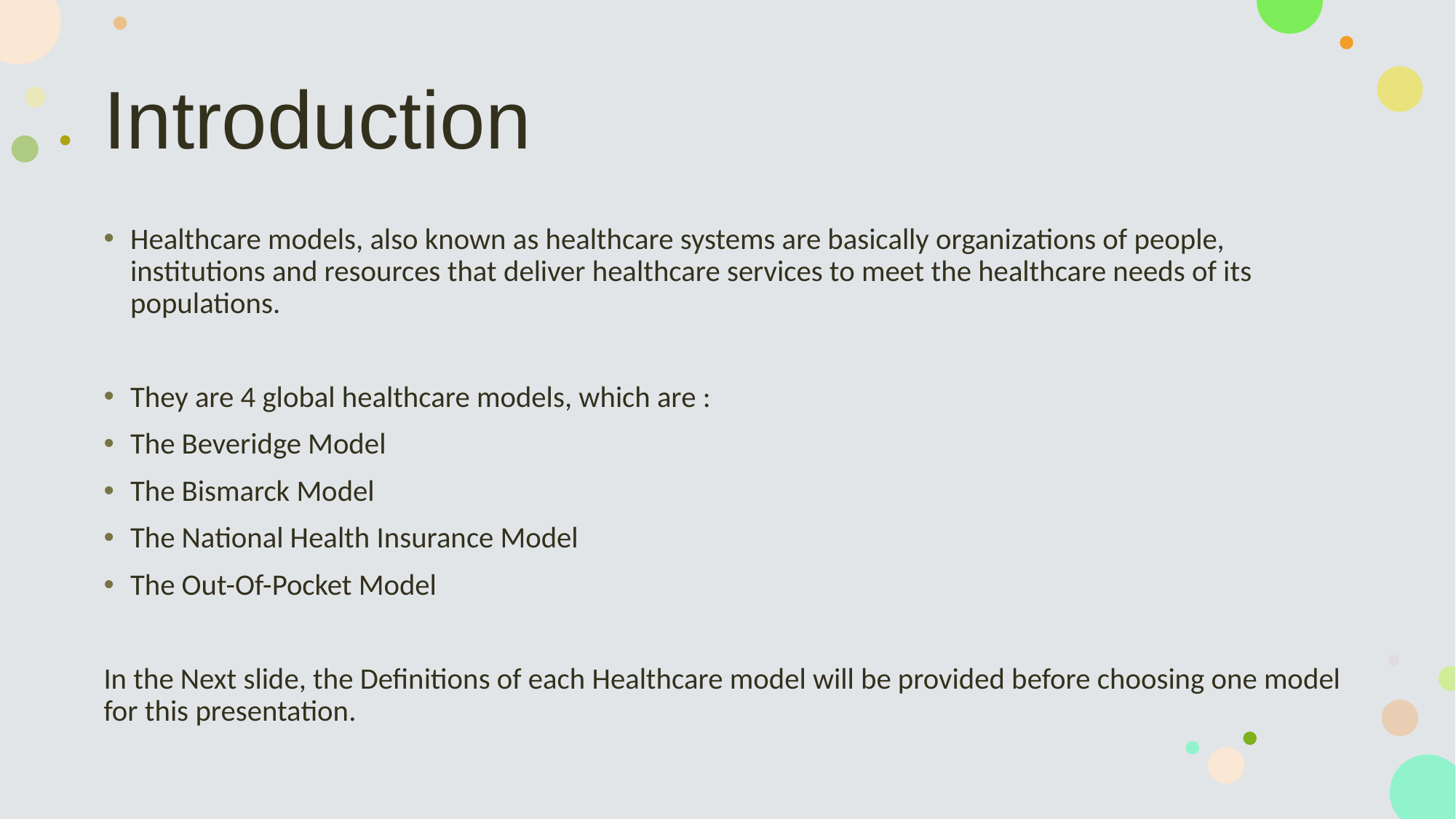

# Introduction
Healthcare models, also known as healthcare systems are basically organizations of people, institutions and resources that deliver healthcare services to meet the healthcare needs of its populations.

They are 4 global healthcare models, which are :
The Beveridge Model
The Bismarck Model
The National Health Insurance Model
The Out-Of-Pocket Model

In the Next slide, the Definitions of each Healthcare model will be provided before choosing one model for this presentation.